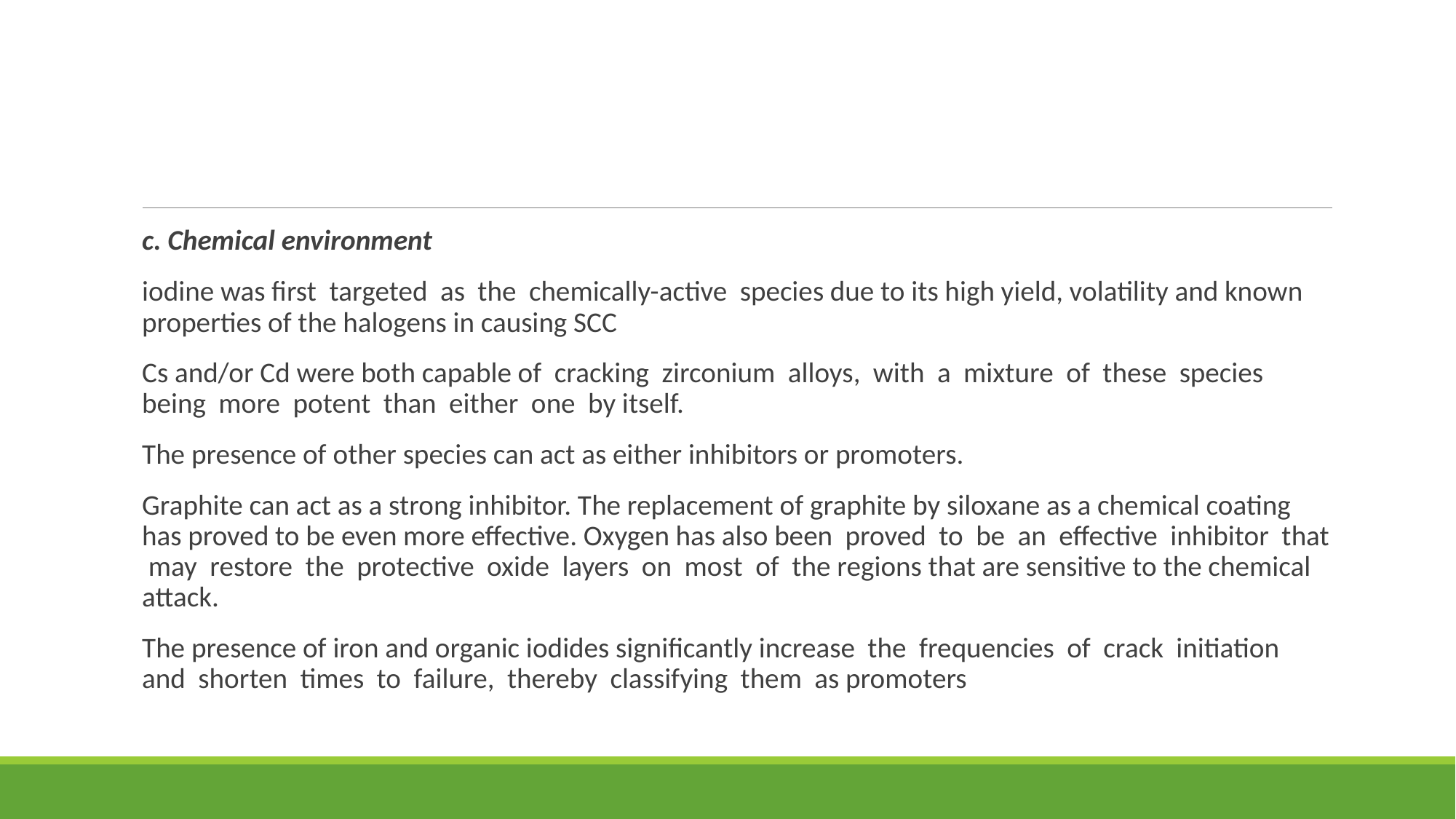

#
c. Chemical environment
iodine was first  targeted  as  the  chemically-active  species due to its high yield, volatility and known properties of the halogens in causing SCC
Cs and/or Cd were both capable of  cracking  zirconium  alloys,  with  a  mixture  of  these  species  being  more  potent  than  either  one  by itself.
The presence of other species can act as either inhibitors or promoters.
Graphite can act as a strong inhibitor. The replacement of graphite by siloxane as a chemical coating has proved to be even more effective. Oxygen has also been  proved  to  be  an  effective  inhibitor  that  may  restore  the  protective  oxide  layers  on  most  of  the regions that are sensitive to the chemical attack.
The presence of iron and organic iodides significantly increase  the  frequencies  of  crack  initiation  and  shorten  times  to  failure,  thereby  classifying  them  as promoters